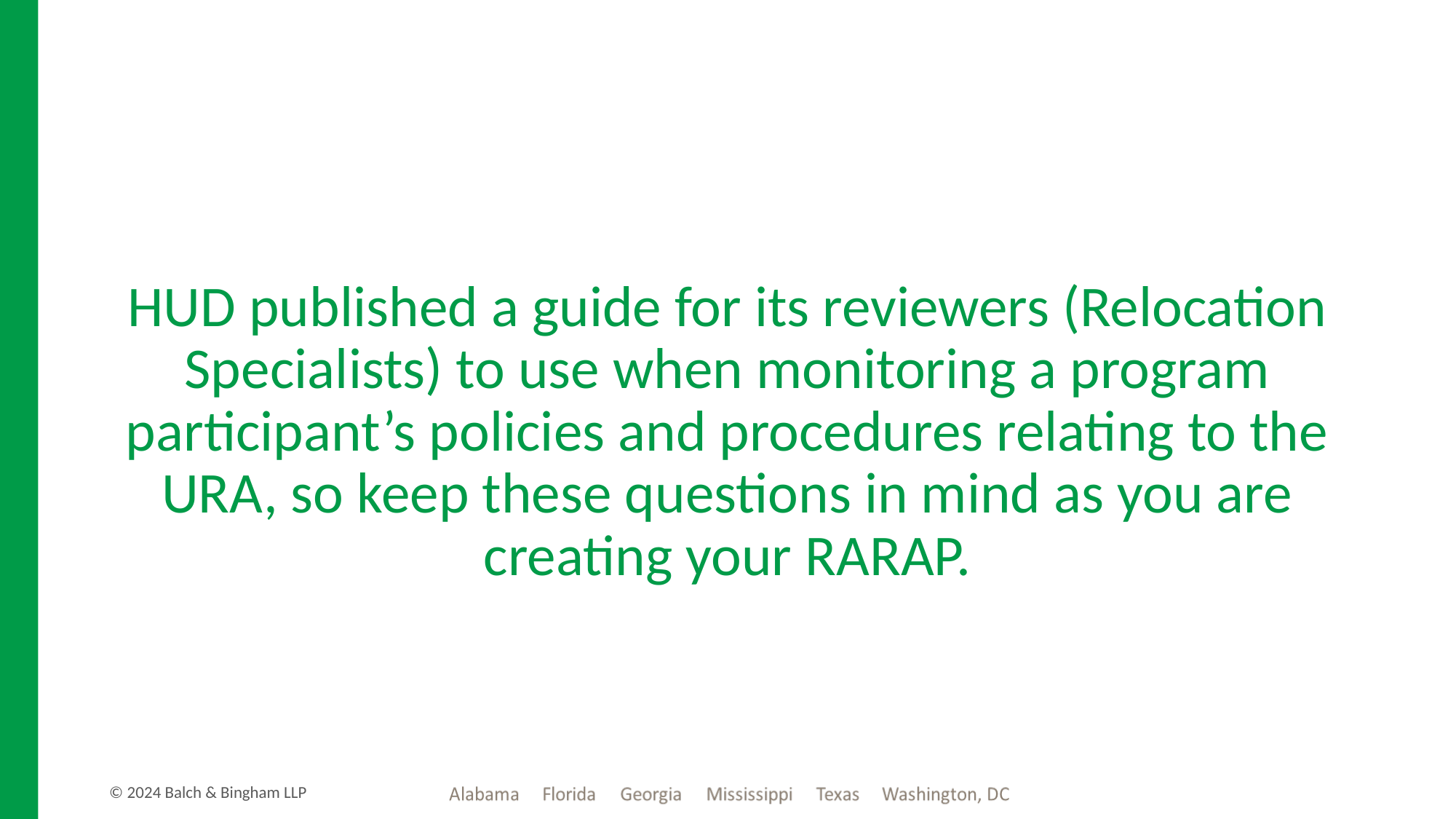

# HUD published a guide for its reviewers (Relocation Specialists) to use when monitoring a program participant’s policies and procedures relating to the URA, so keep these questions in mind as you are creating your RARAP.